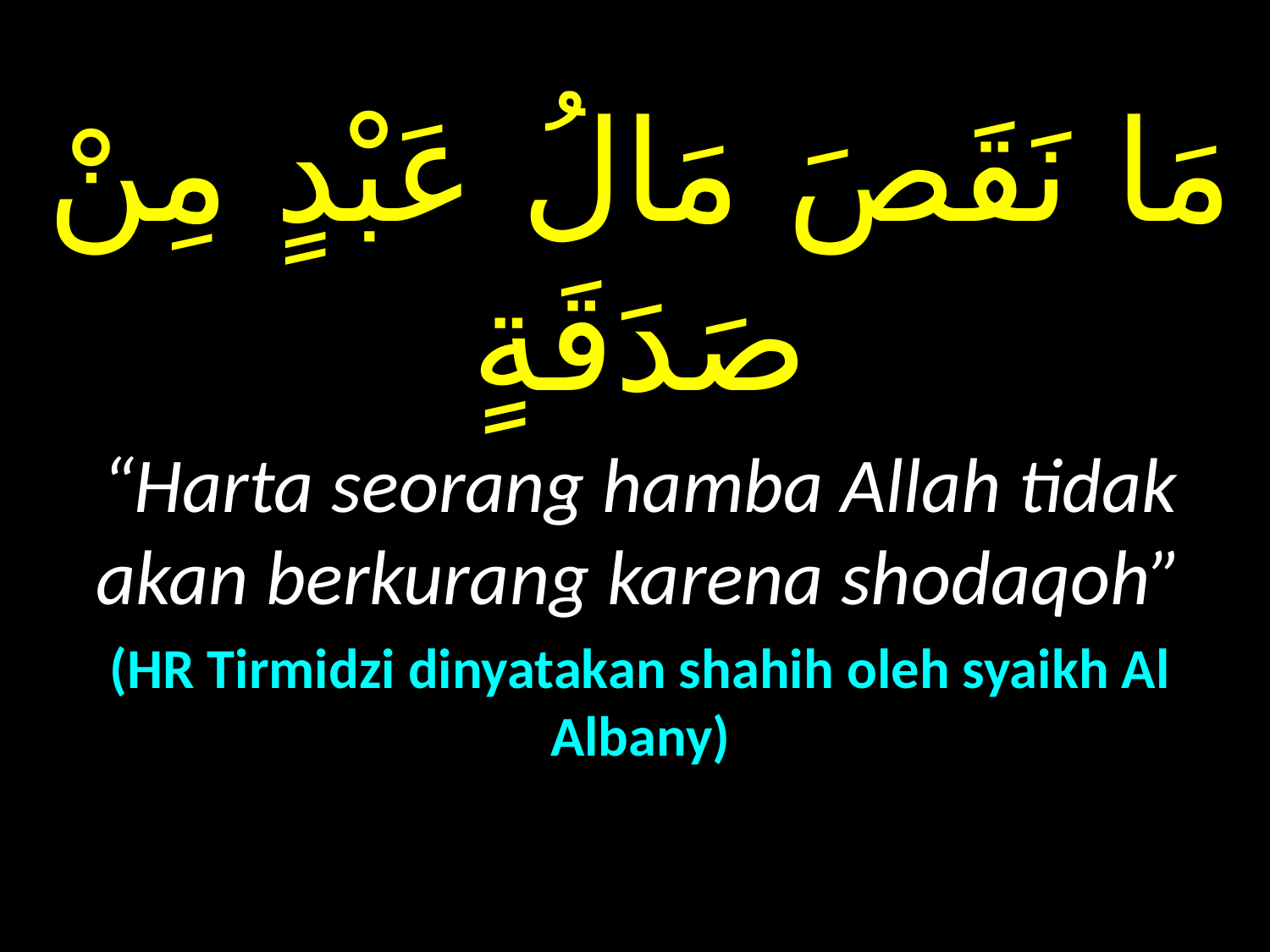

مَا نَقَصَ مَالُ عَبْدٍ مِنْ صَدَقَةٍ
“Harta seorang hamba Allah tidak akan berkurang karena shodaqoh”
(HR Tirmidzi dinyatakan shahih oleh syaikh Al Albany)